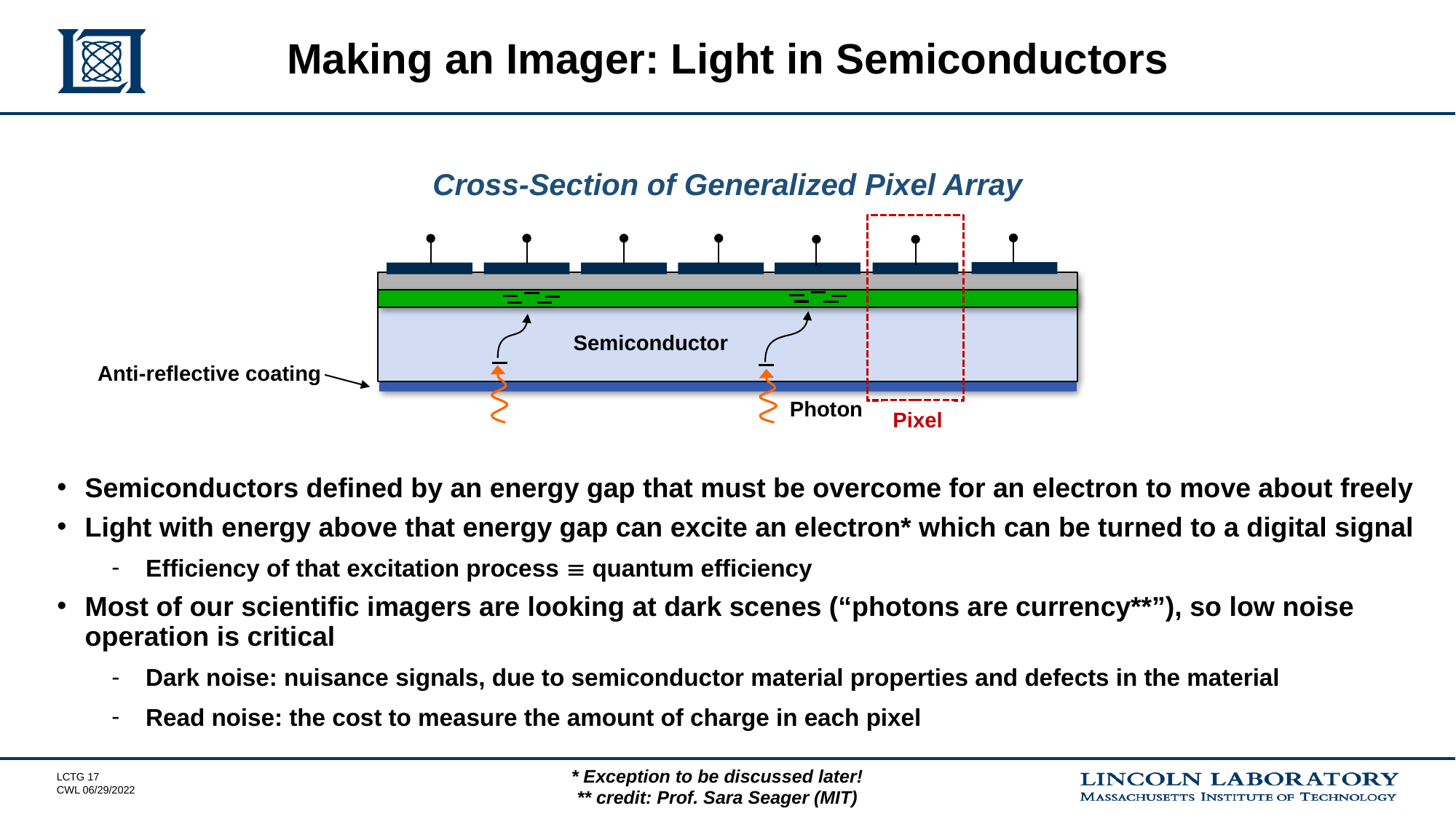

# Making an Imager: Light in Semiconductors
Cross-Section of Generalized Pixel Array

Semiconductor
Anti-reflective coating
Photon
Pixel
Semiconductors defined by an energy gap that must be overcome for an electron to move about freely
Light with energy above that energy gap can excite an electron* which can be turned to a digital signal
Efficiency of that excitation process ≡ quantum efficiency
Most of our scientific imagers are looking at dark scenes (“photons are currency**”), so low noise operation is critical
Dark noise: nuisance signals, due to semiconductor material properties and defects in the material
Read noise: the cost to measure the amount of charge in each pixel
* Exception to be discussed later!
** credit: Prof. Sara Seager (MIT)